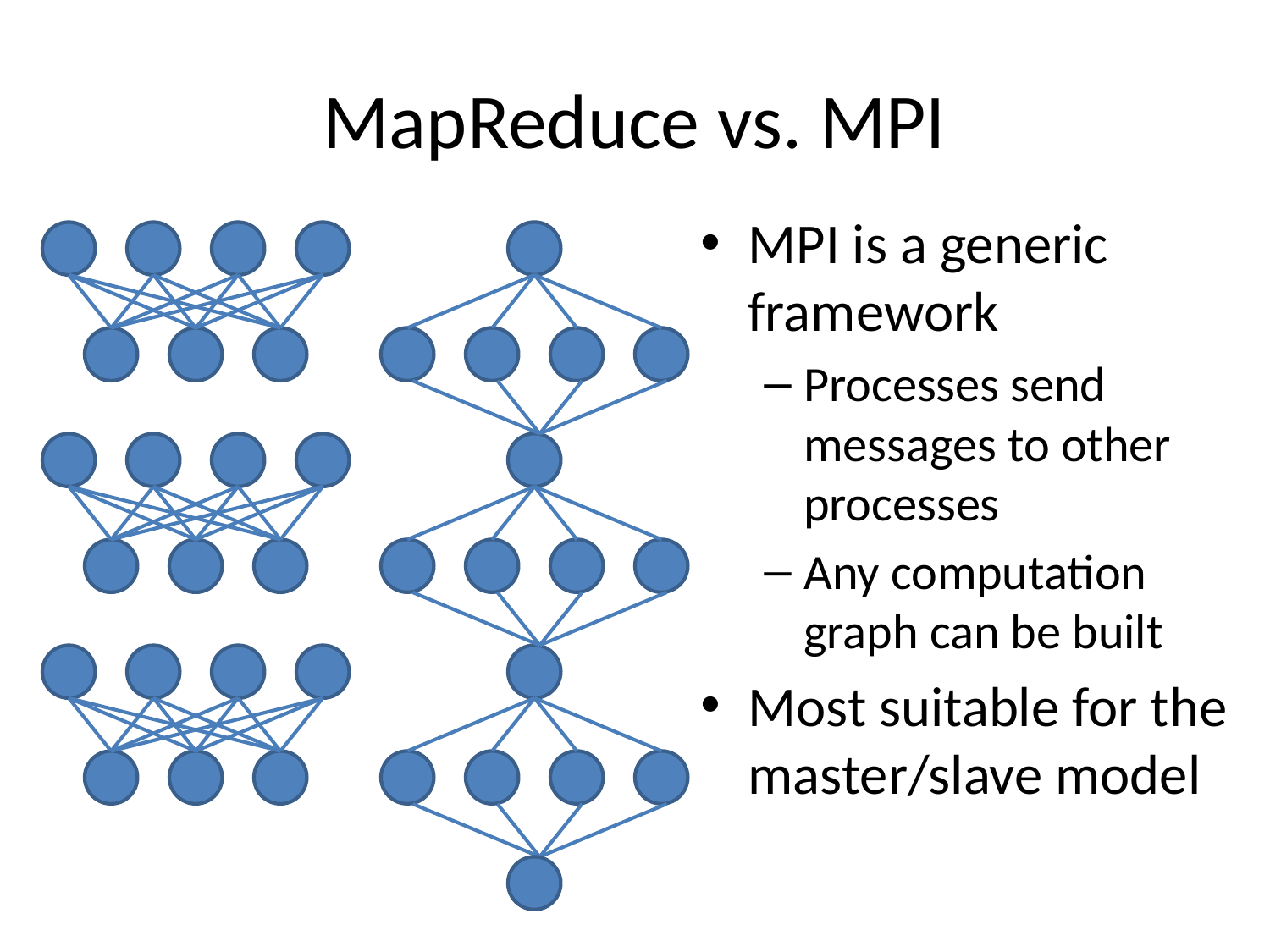

# MapReduce vs. MPI
MPI is a generic framework
Processes send messages to other processes
Any computation graph can be built
Most suitable for the master/slave model